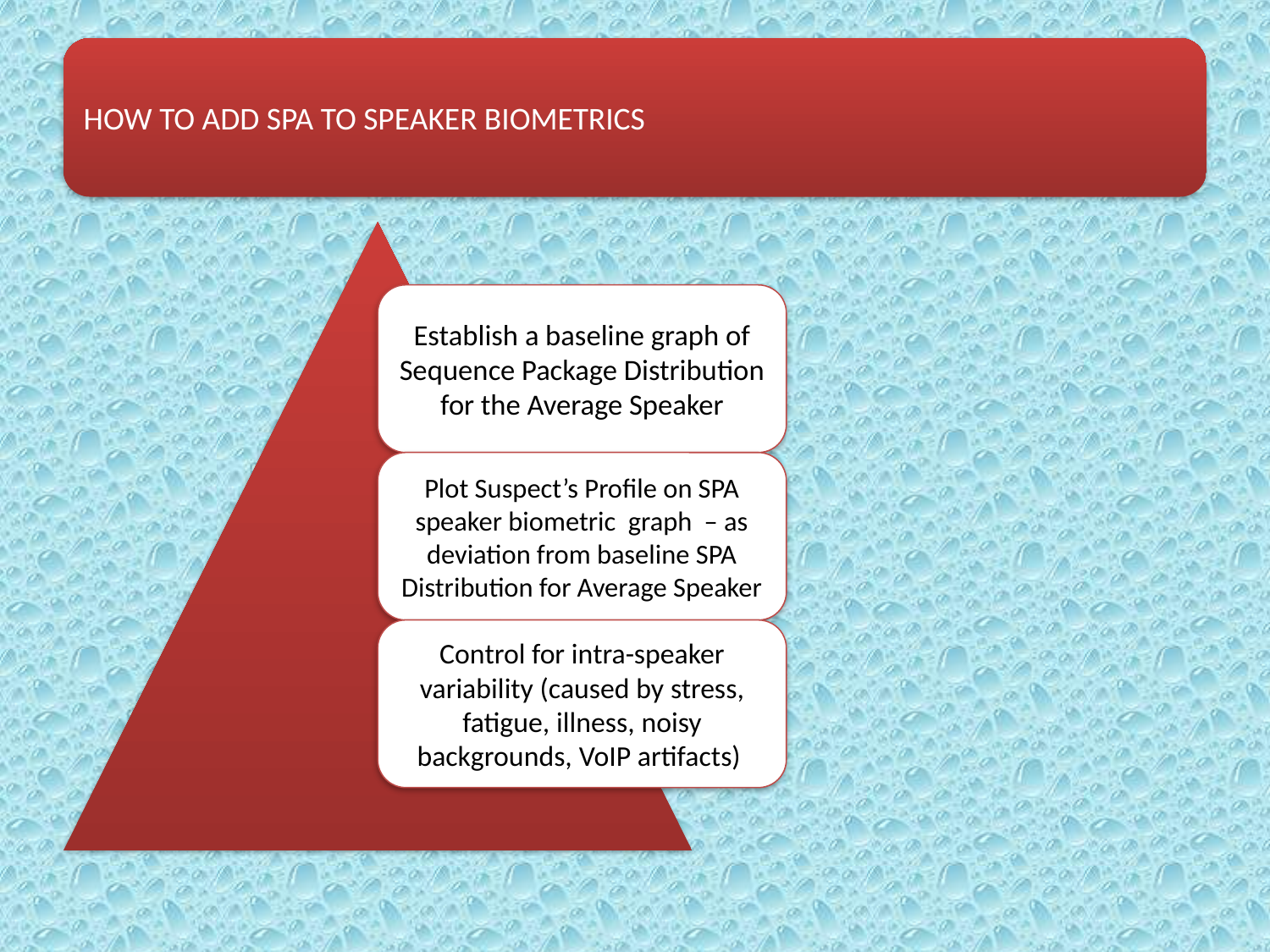

HOW TO ADD SPA TO SPEAKER BIOMETRICS
Establish a baseline graph of Sequence Package Distribution for the Average Speaker
Plot Suspect’s Profile on SPA speaker biometric  graph  – as deviation from baseline SPA Distribution for Average Speaker
Control for intra-speaker variability (caused by stress, fatigue, illness, noisy backgrounds, VoIP artifacts)